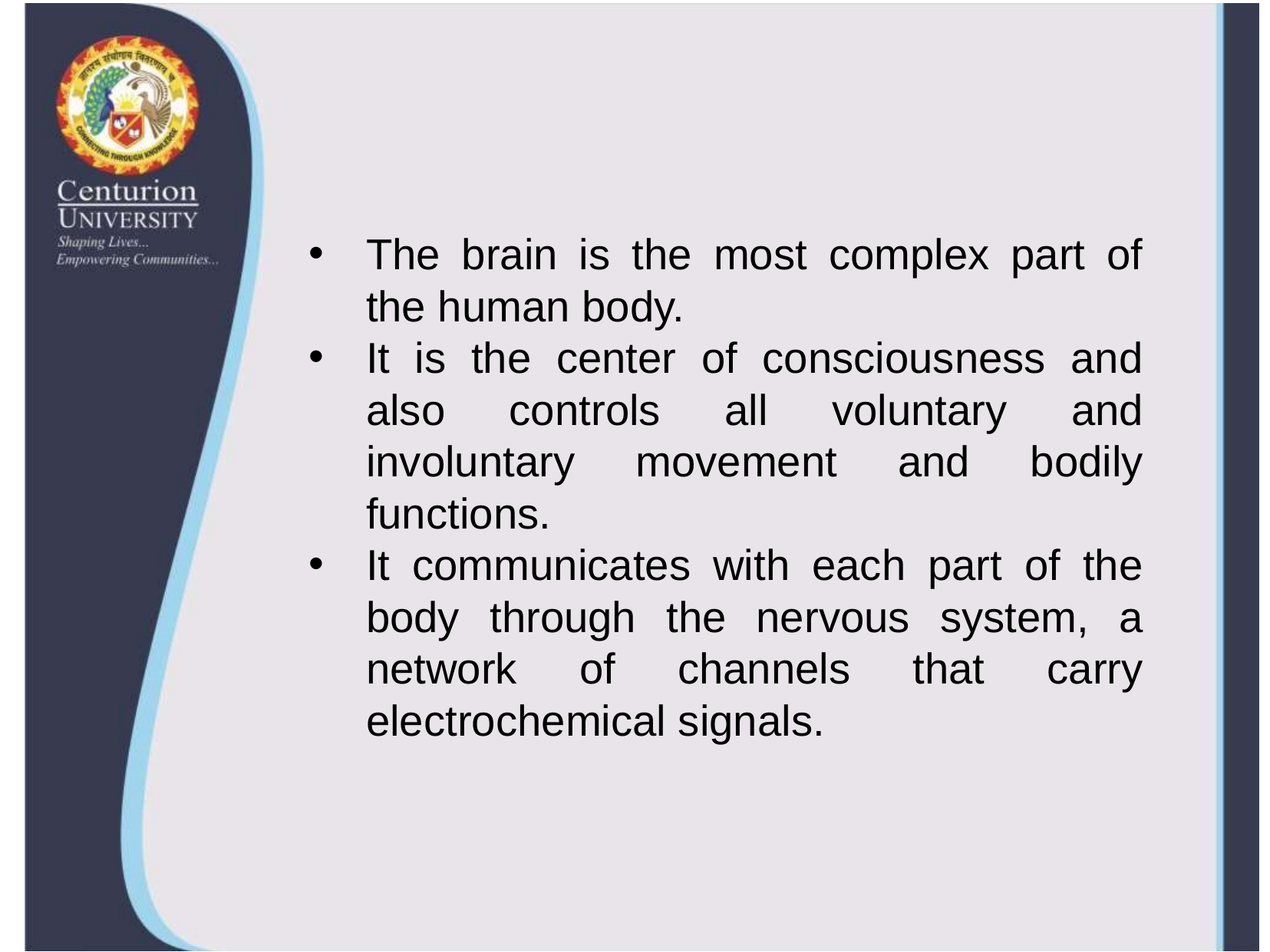

The brain is the most complex part of the human body.
It is the center of consciousness and also controls all voluntary and involuntary movement and bodily functions.
It communicates with each part of the body through the nervous system, a network of channels that carry electrochemical signals.